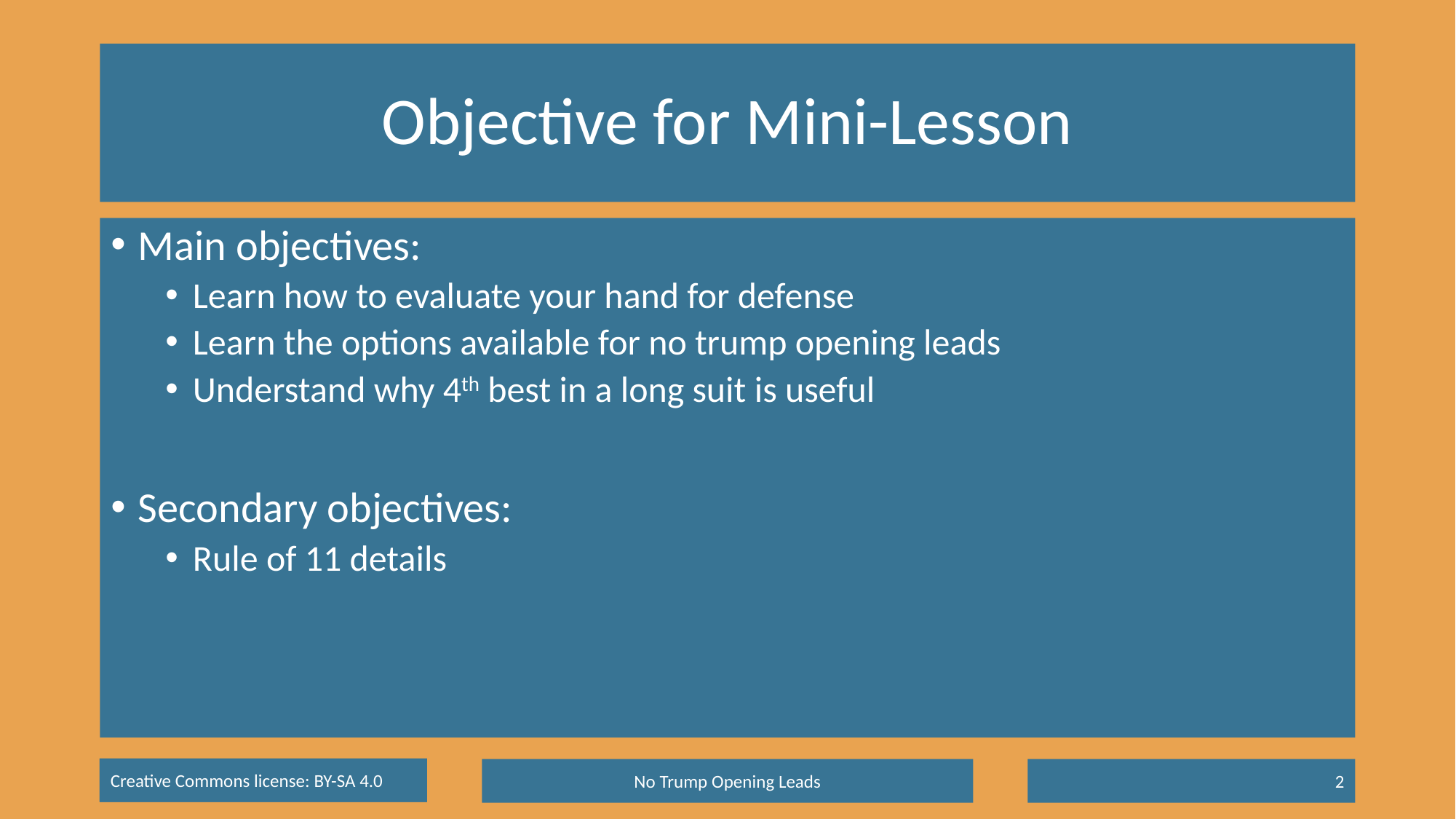

# Objective for Mini-Lesson
Main objectives:
Learn how to evaluate your hand for defense
Learn the options available for no trump opening leads
Understand why 4th best in a long suit is useful

Secondary objectives:
Rule of 11 details

No Trump Opening Leads
2